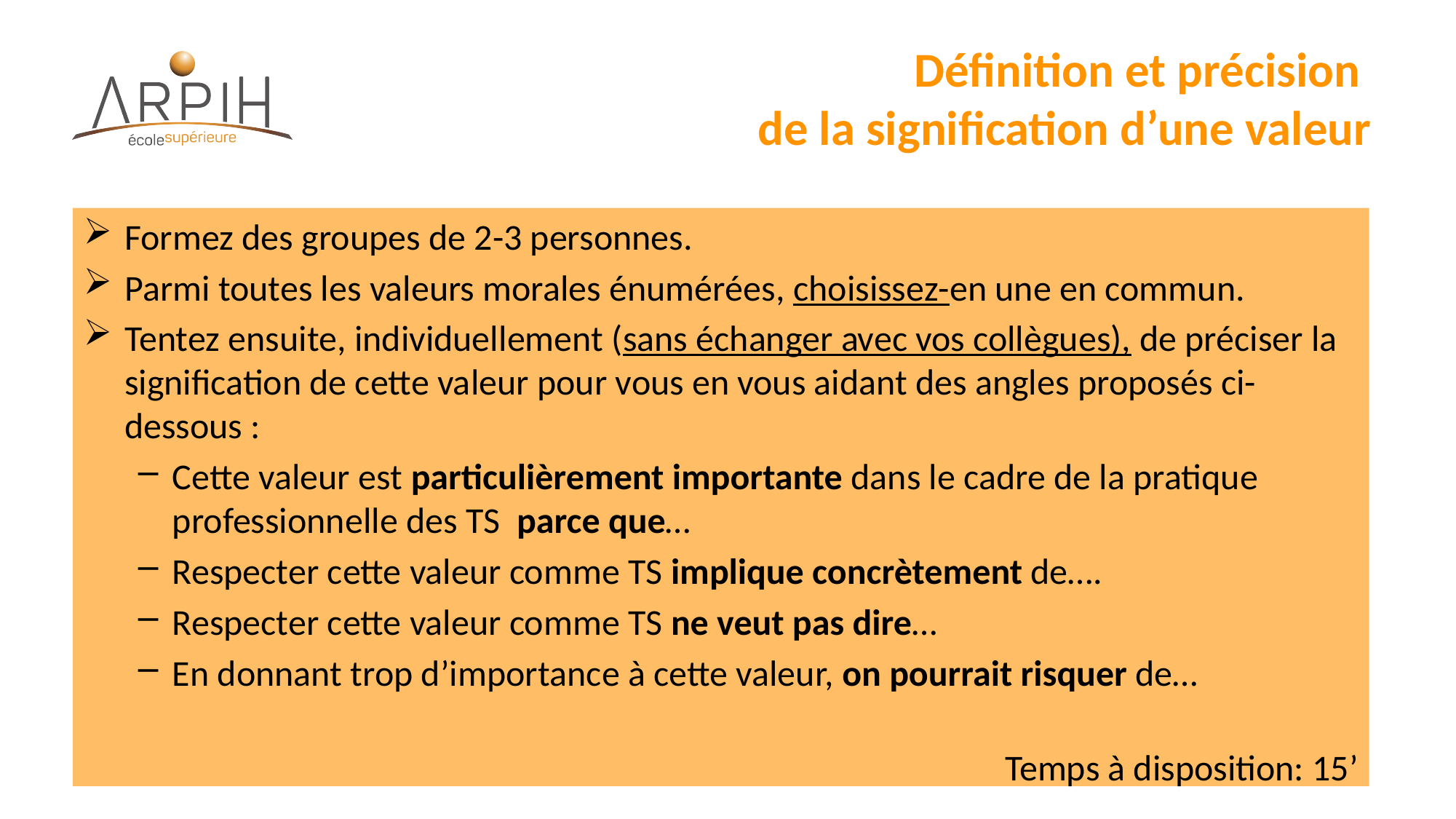

# Définition et précision de la signification d’une valeur
Formez des groupes de 2-3 personnes.
Parmi toutes les valeurs morales énumérées, choisissez-en une en commun.
Tentez ensuite, individuellement (sans échanger avec vos collègues), de préciser la signification de cette valeur pour vous en vous aidant des angles proposés ci-dessous :
Cette valeur est particulièrement importante dans le cadre de la pratique professionnelle des TS  parce que…
Respecter cette valeur comme TS implique concrètement de….
Respecter cette valeur comme TS ne veut pas dire…
En donnant trop d’importance à cette valeur, on pourrait risquer de…

Temps à disposition: 15’